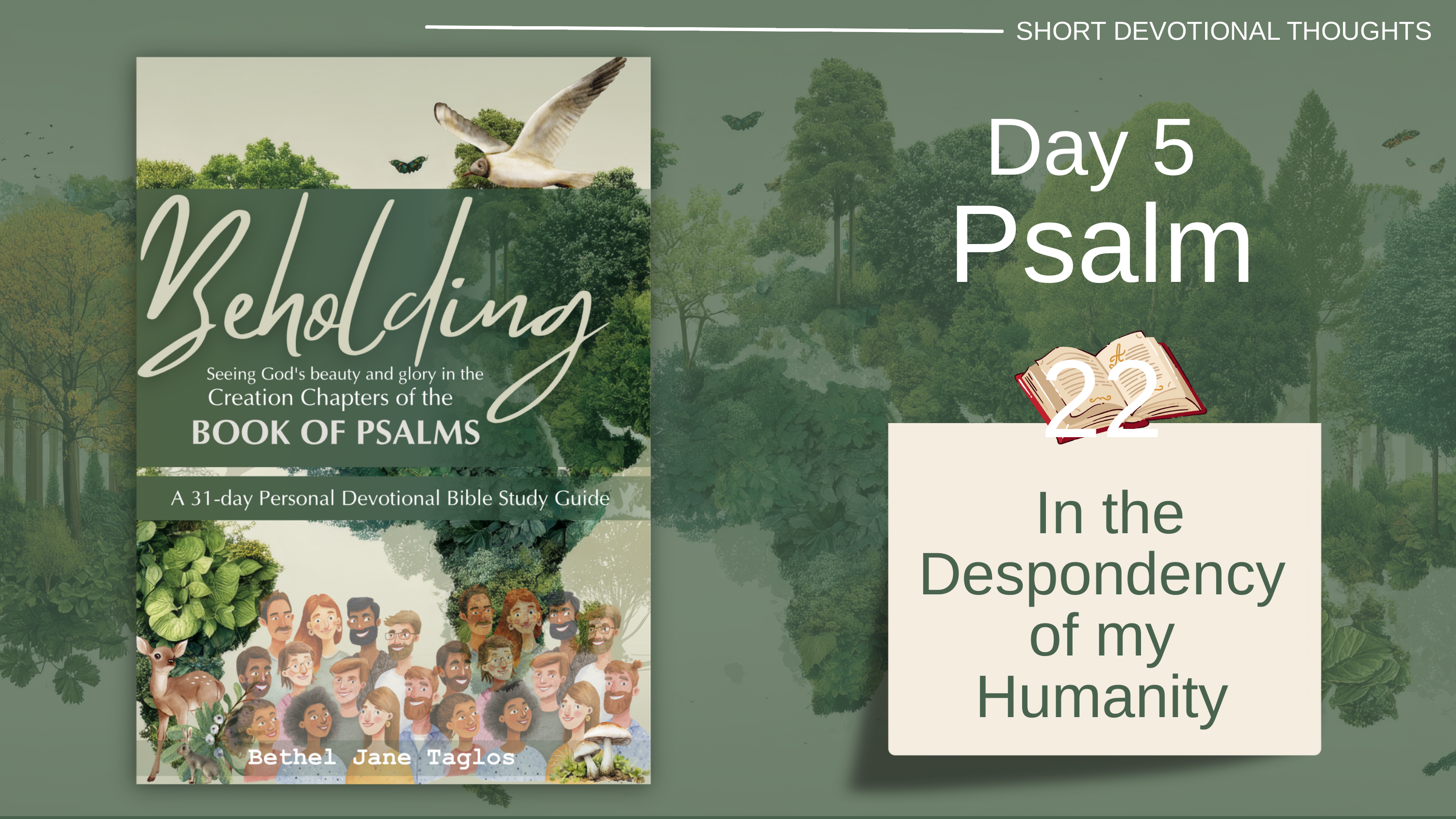

SHORT DEVOTIONAL THOUGHTS

Day 5
Psalm 22

 In the Despondency of my Humanity